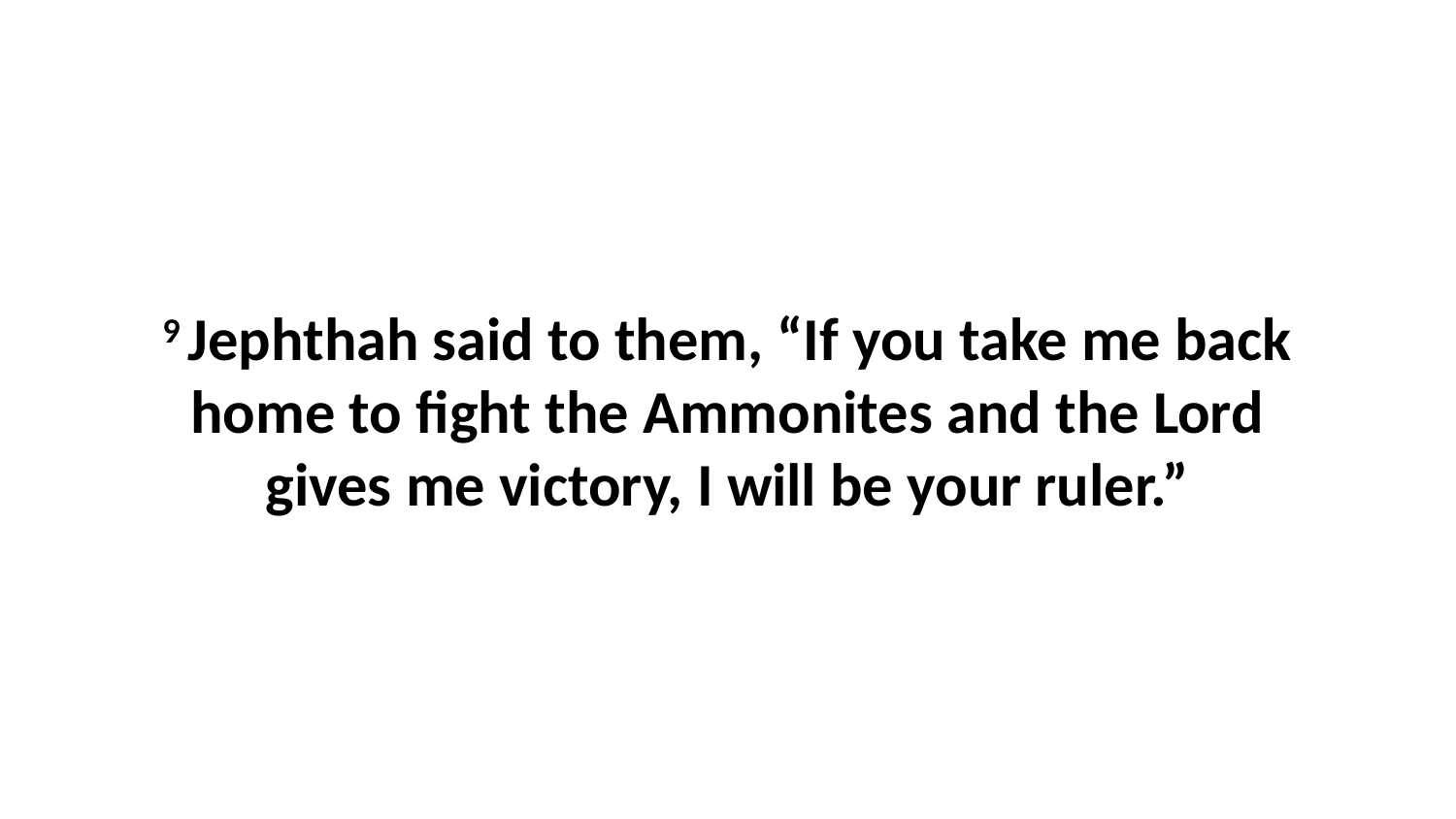

9 Jephthah said to them, “If you take me back home to fight the Ammonites and the Lord gives me victory, I will be your ruler.”